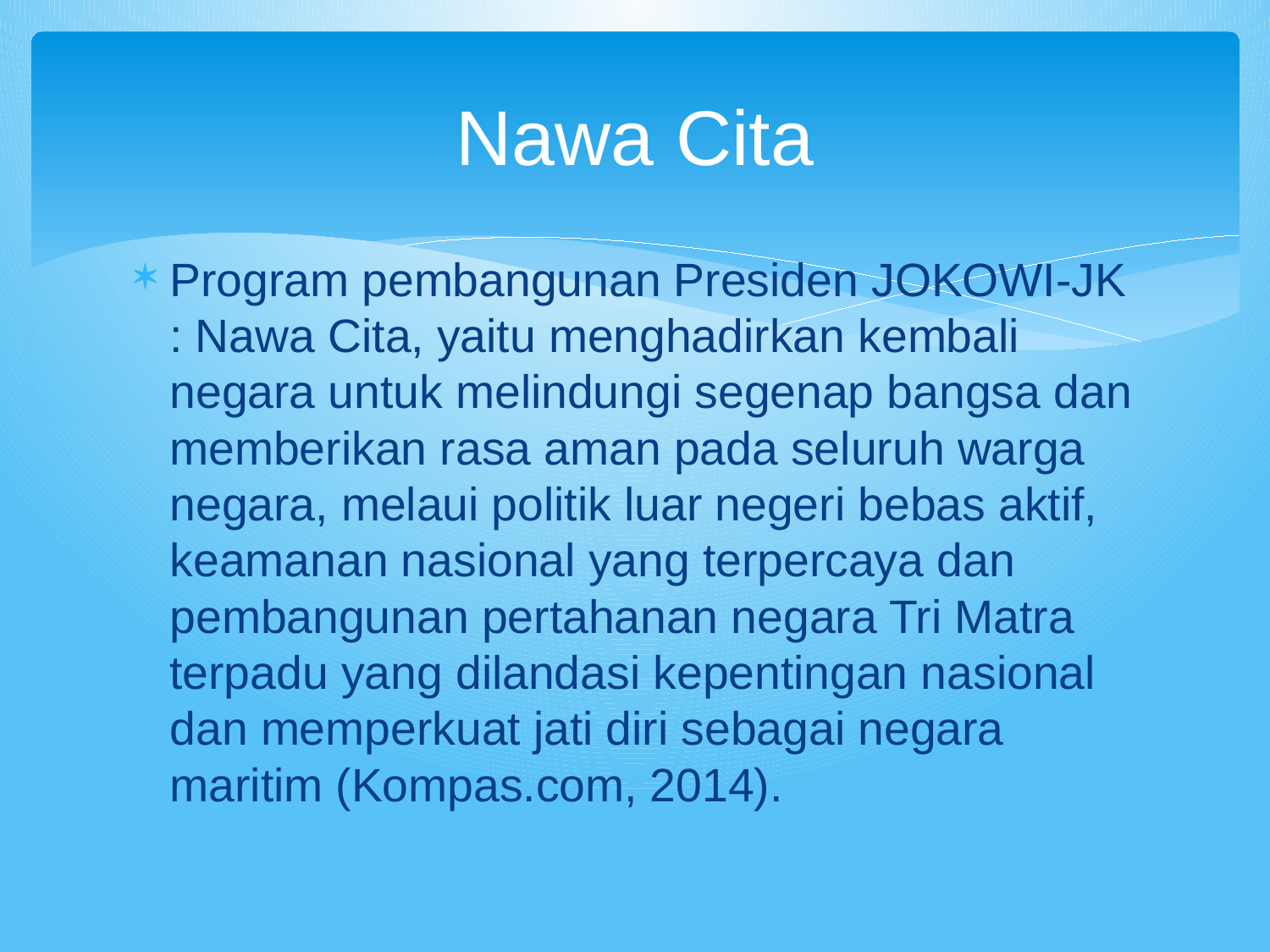

# Nawa Cita
Program pembangunan Presiden JOKOWI-JK : Nawa Cita, yaitu menghadirkan kembali negara untuk melindungi segenap bangsa dan memberikan rasa aman pada seluruh warga negara, melaui politik luar negeri bebas aktif, keamanan nasional yang terpercaya dan pembangunan pertahanan negara Tri Matra terpadu yang dilandasi kepentingan nasional dan memperkuat jati diri sebagai negara maritim (Kompas.com, 2014).